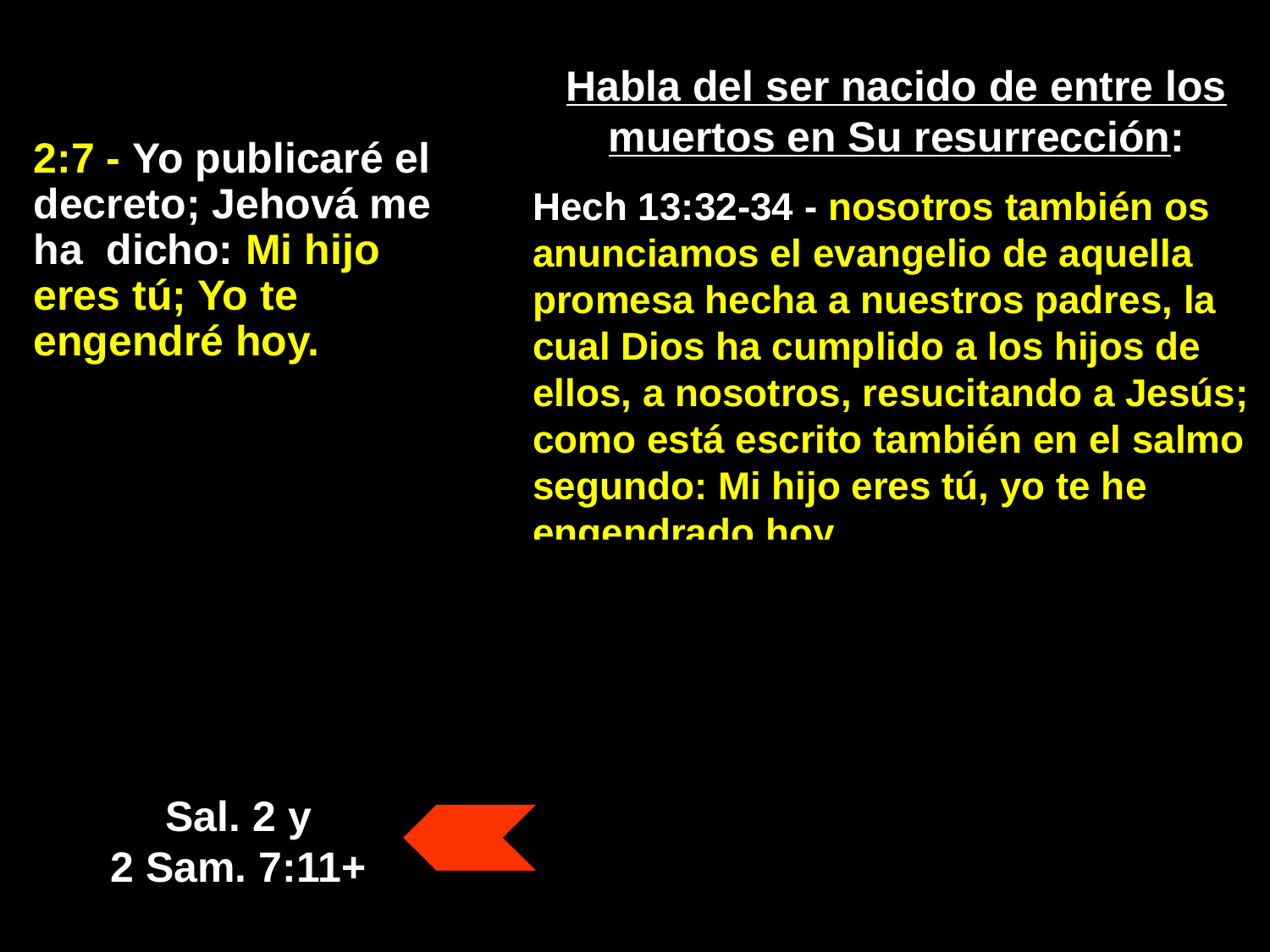

Habla del ser nacido de entre los muertos en Su resurrección:

Hech 13:32-34 - nosotros también os anunciamos el evangelio de aquella promesa hecha a nuestros padres, la cual Dios ha cumplido a los hijos de ellos, a nosotros, resucitando a Jesús; como está escrito también en el salmo segundo: Mi hijo eres tú, yo te he engendrado hoy

Heb 1:4-5 - hecho tanto superior a los ángeles, cuanto heredó más excelente nombre que ellos.  Porque ¿a cuál de los ángeles dijo Dios jamás:
Mi Hijo eres tú,
Yo te he engendrado hoy, y otra vez:
Yo seré a él Padre,
Y él me será a mí hijo?
2:7 - Yo publicaré el decreto; Jehová me ha  dicho: Mi hijo eres tú; Yo te engendré hoy.

Sal. 2 y
2 Sam. 7:11+